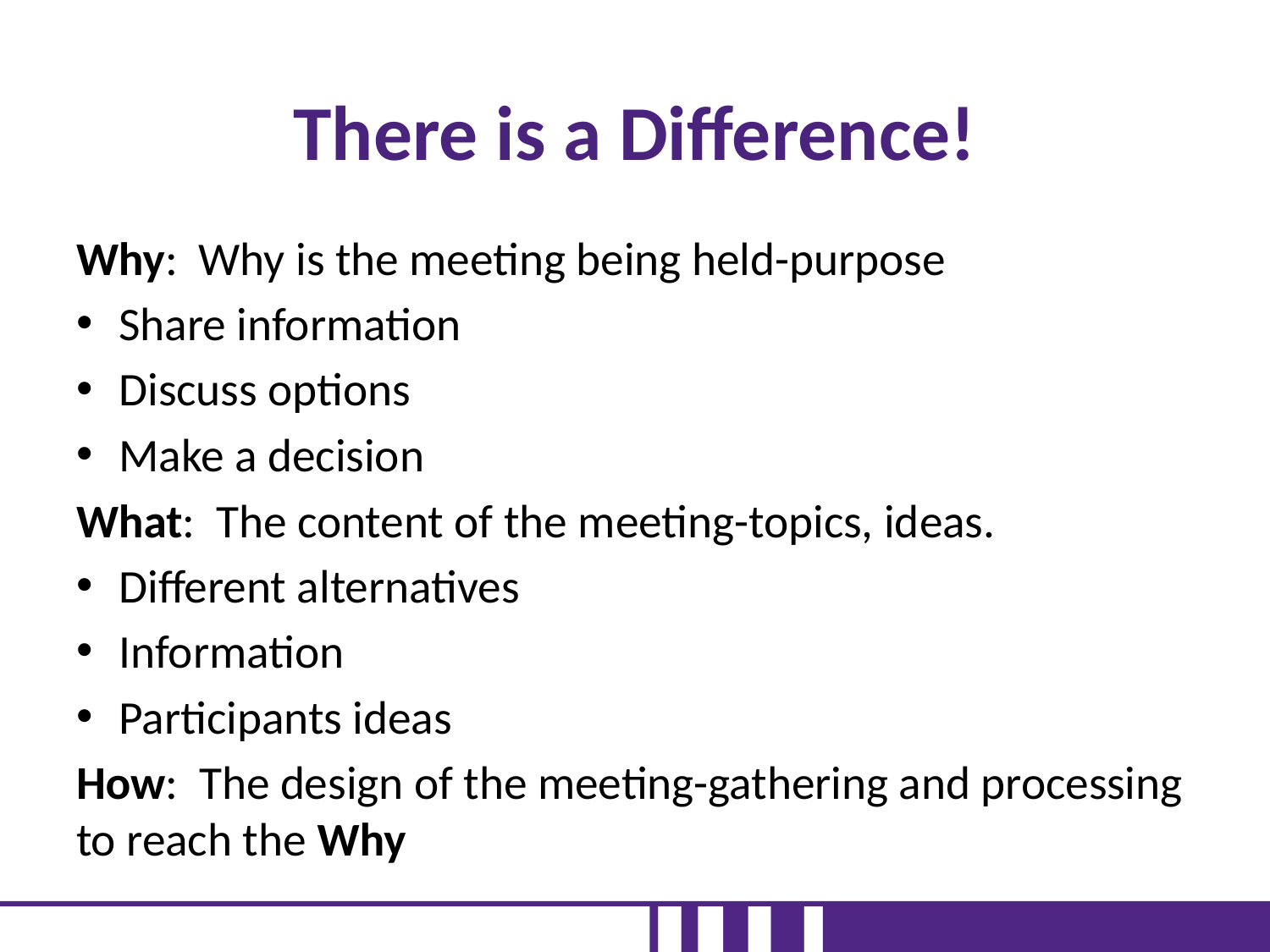

# There is a Difference!
Why:  Why is the meeting being held-purpose
Share information
Discuss options
Make a decision
What:  The content of the meeting-topics, ideas.
Different alternatives
Information
Participants ideas
How:  The design of the meeting-gathering and processing to reach the Why